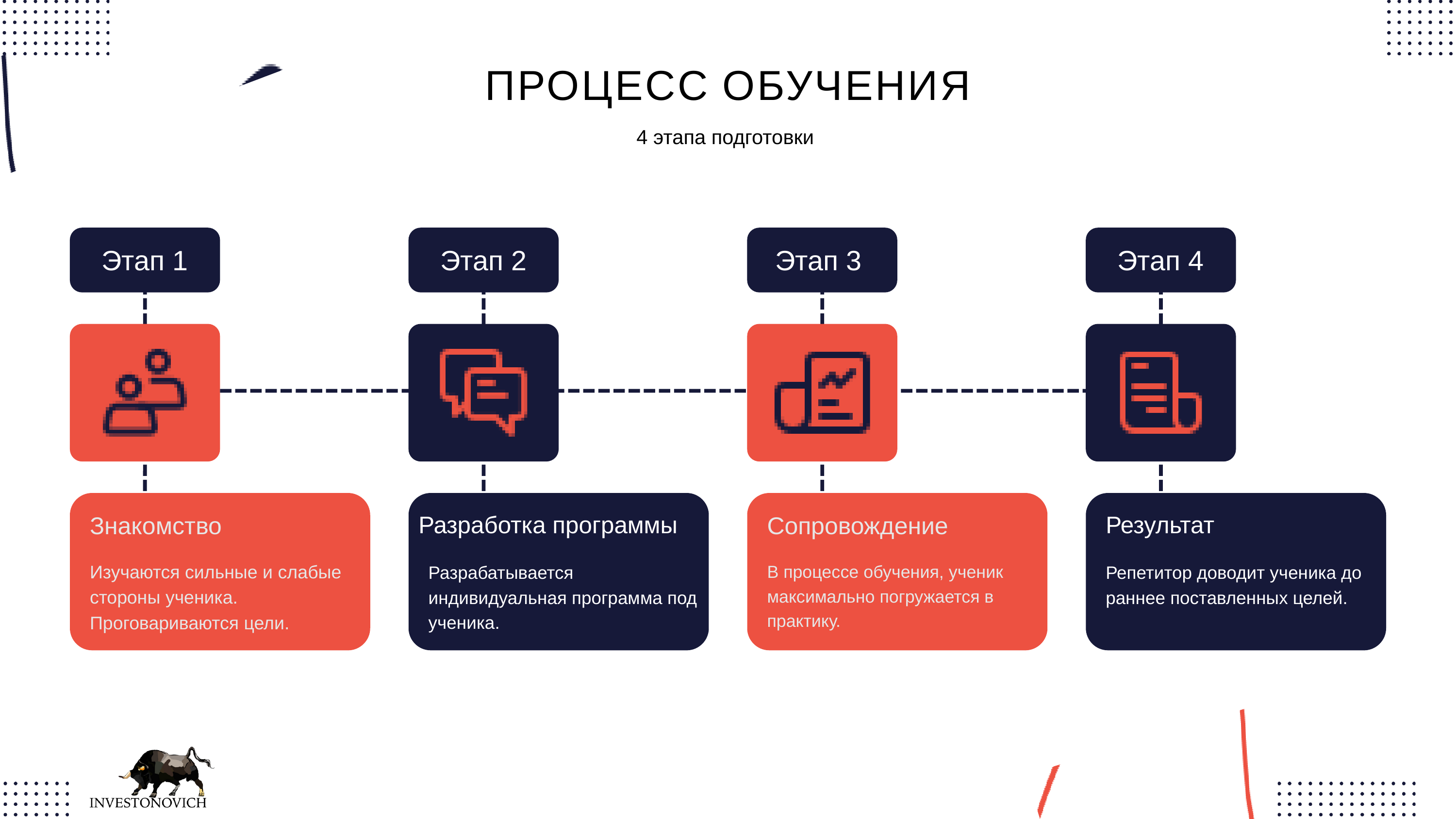

ПРОЦЕСС ОБУЧЕНИЯ
4 этапа подготовки

Этап 1
Этап 2
Этап 3
Этап 4

Разработка программы
Результат
Знакомство
Сопровождение
Изучаются сильные и слабые стороны ученика. Проговариваются цели.
Разрабатывается индивидуальная программа под ученика.
В процессе обучения, ученик максимально погружается в практику.
Репетитор доводит ученика до раннее поставленных целей.